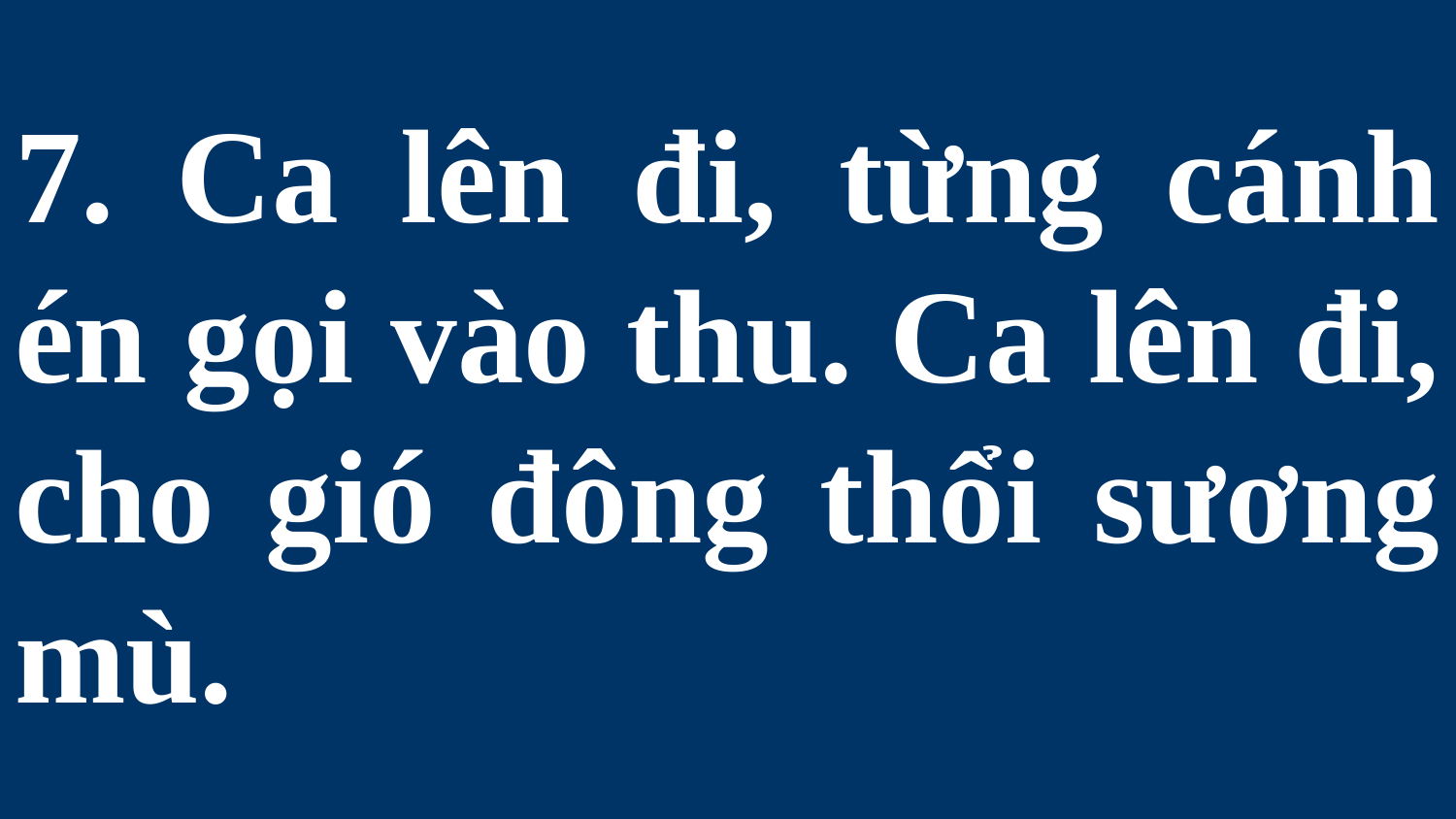

# 7. Ca lên đi, từng cánh én gọi vào thu. Ca lên đi, cho gió đông thổi sương mù.